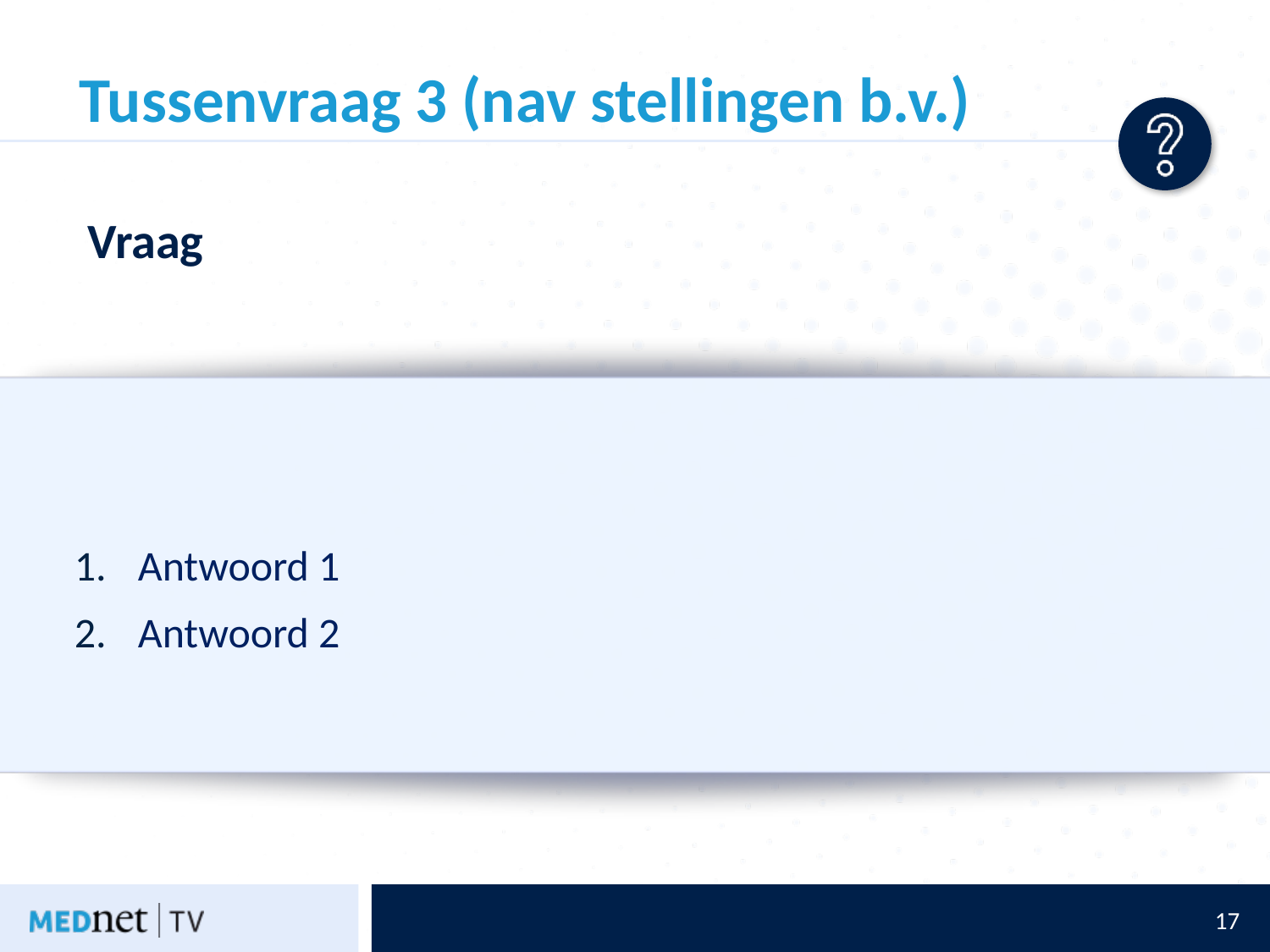

# Tussenvraag 3 (nav stellingen b.v.)
Vraag
Antwoord 1
Antwoord 2
17